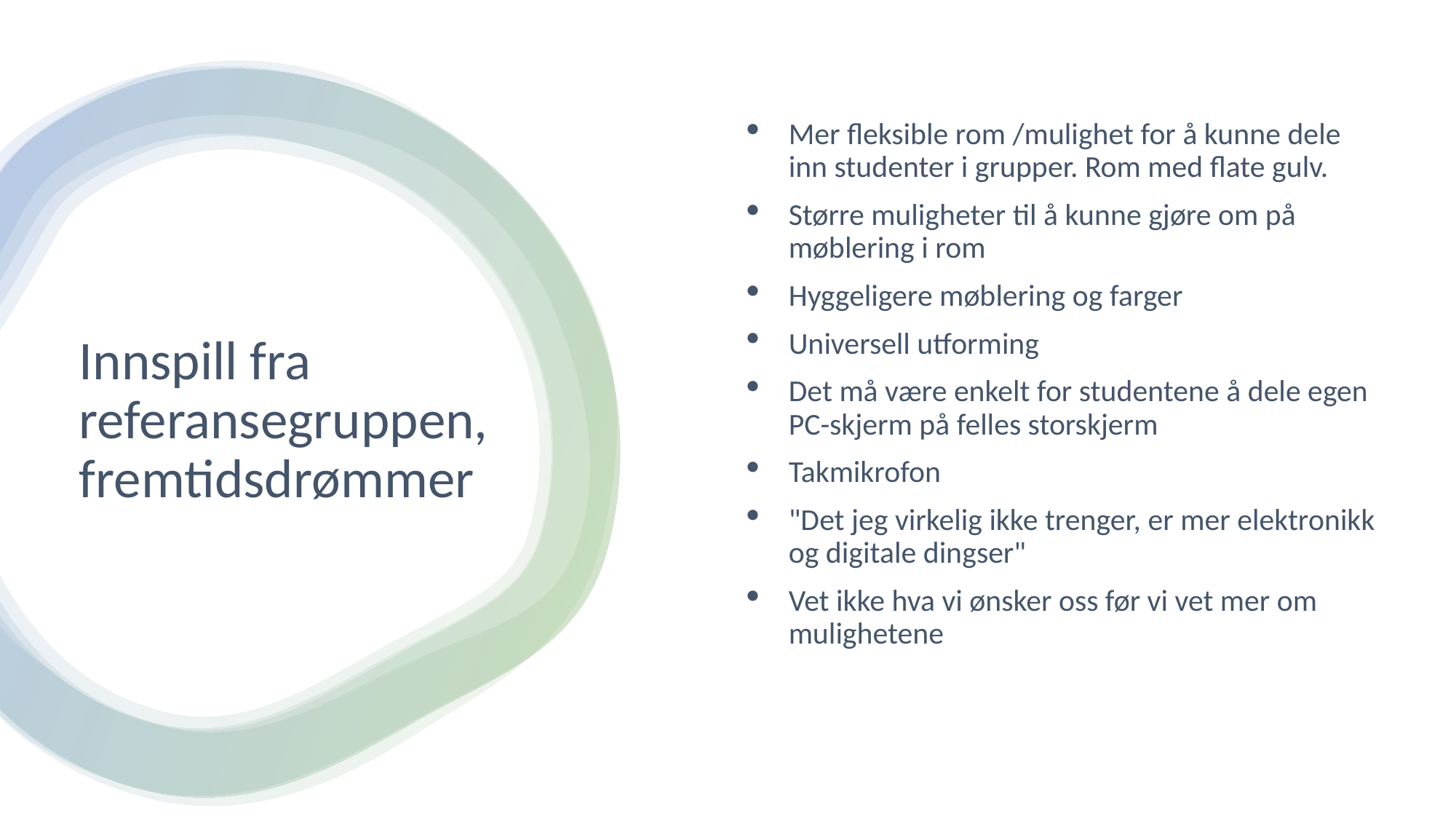

Mer fleksible rom /mulighet for å kunne dele inn studenter i grupper. Rom med flate gulv.
Større muligheter til å kunne gjøre om på møblering i rom
Hyggeligere møblering og farger
Universell utforming
Det må være enkelt for studentene å dele egen PC-skjerm på felles storskjerm
Takmikrofon
"Det jeg virkelig ikke trenger, er mer elektronikk og digitale dingser"
Vet ikke hva vi ønsker oss før vi vet mer om mulighetene

# Innspill fra referansegruppen, fremtidsdrømmer